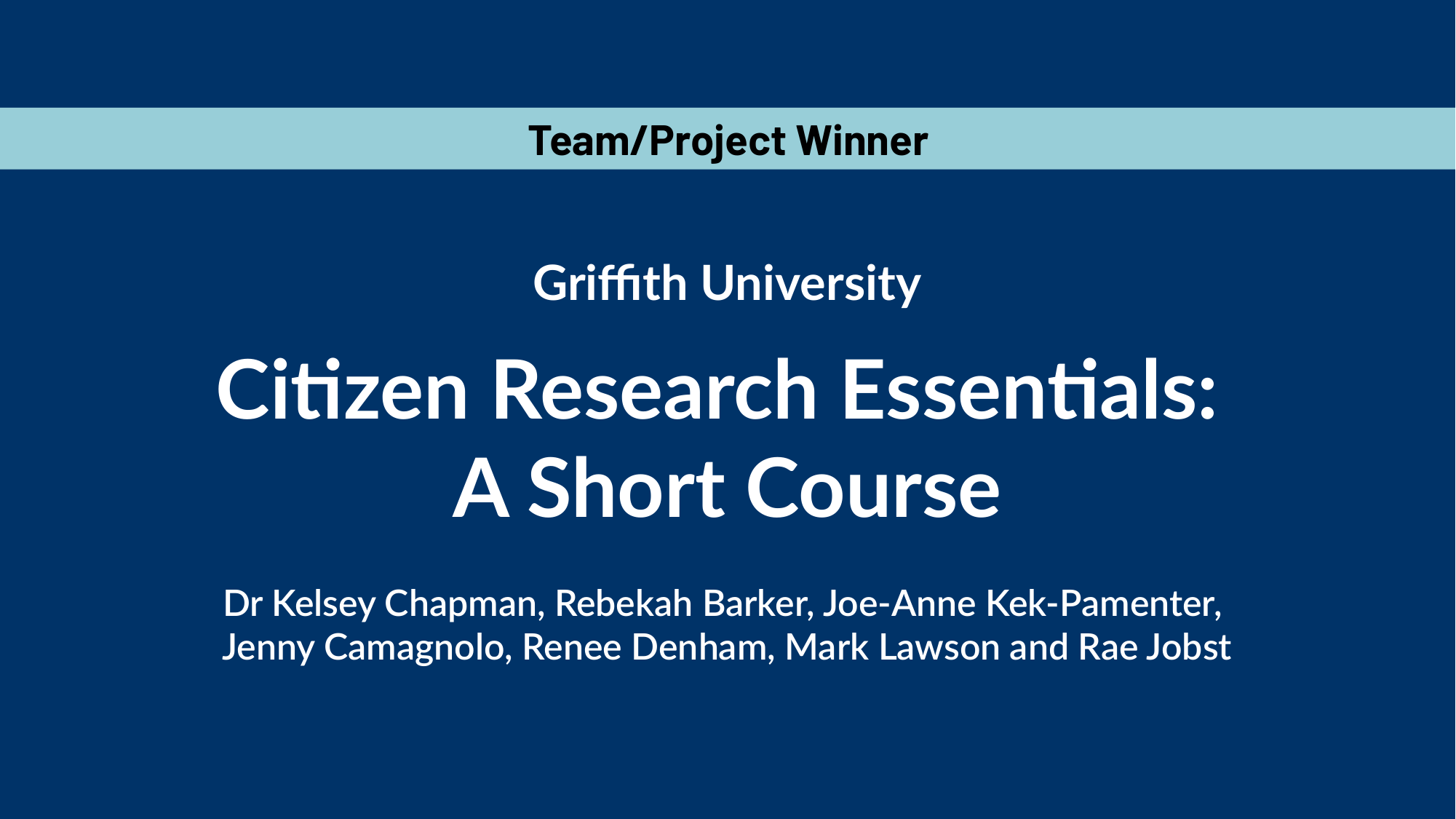

Team/Project Winner
Griffith University
Citizen Research Essentials:
A Short Course
Dr Kelsey Chapman, Rebekah Barker, Joe-Anne Kek-Pamenter,
Jenny Camagnolo, Renee Denham, Mark Lawson and Rae Jobst